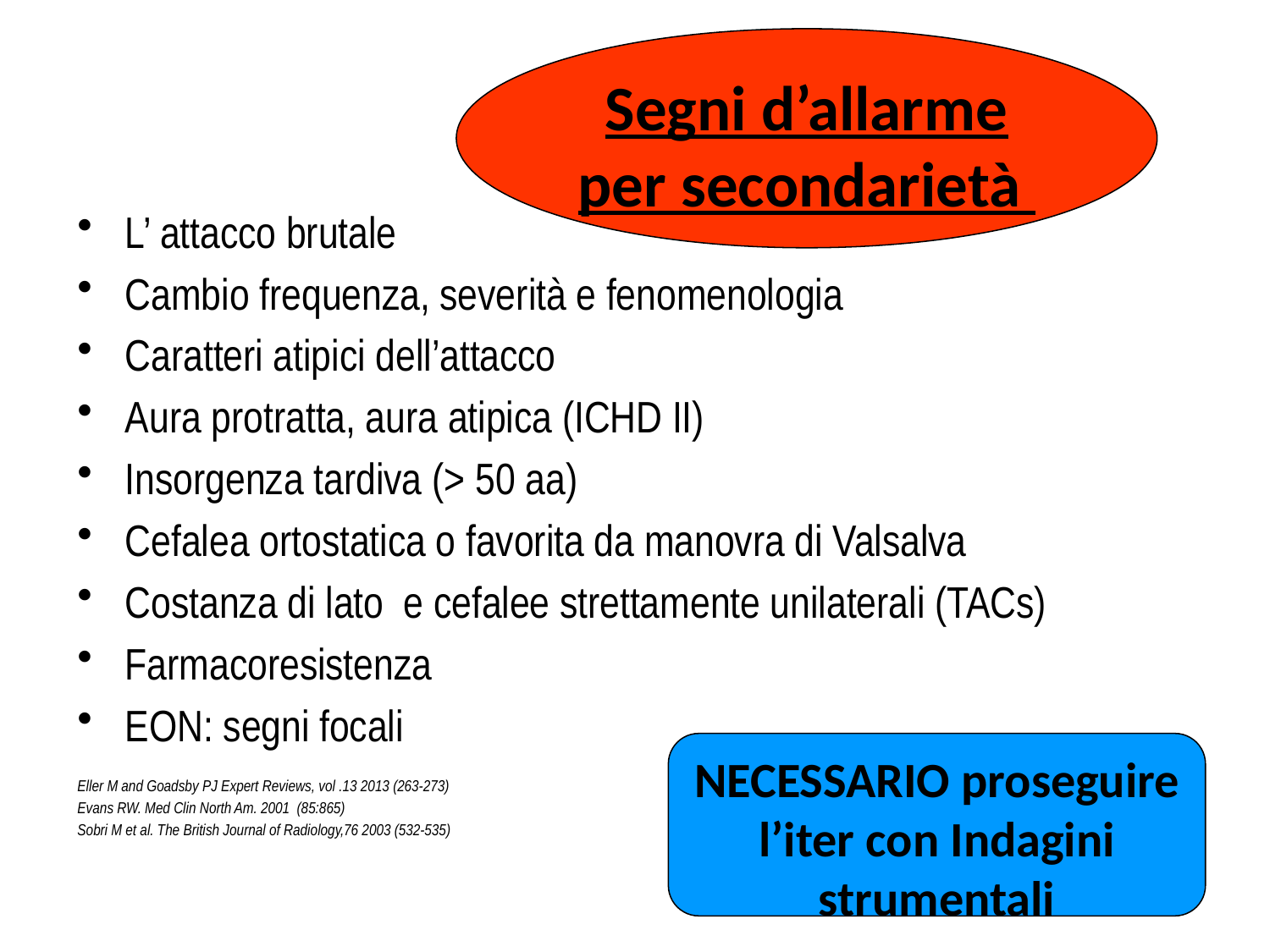

Segni d’allarme per secondarietà

L’ attacco brutale
Cambio frequenza, severità e fenomenologia
Caratteri atipici dell’attacco
Aura protratta, aura atipica (ICHD II)
Insorgenza tardiva (> 50 aa)
Cefalea ortostatica o favorita da manovra di Valsalva
Costanza di lato  e cefalee strettamente unilaterali (TACs)
Farmacoresistenza
EON: segni focali

Eller M and Goadsby PJ Expert Reviews, vol .13 2013 (263-273)
Evans RW. Med Clin North Am. 2001  (85:865)
Sobri M et al. The British Journal of Radiology,76 2003 (532-535)

NECESSARIO proseguire l’iter con Indagini strumentali